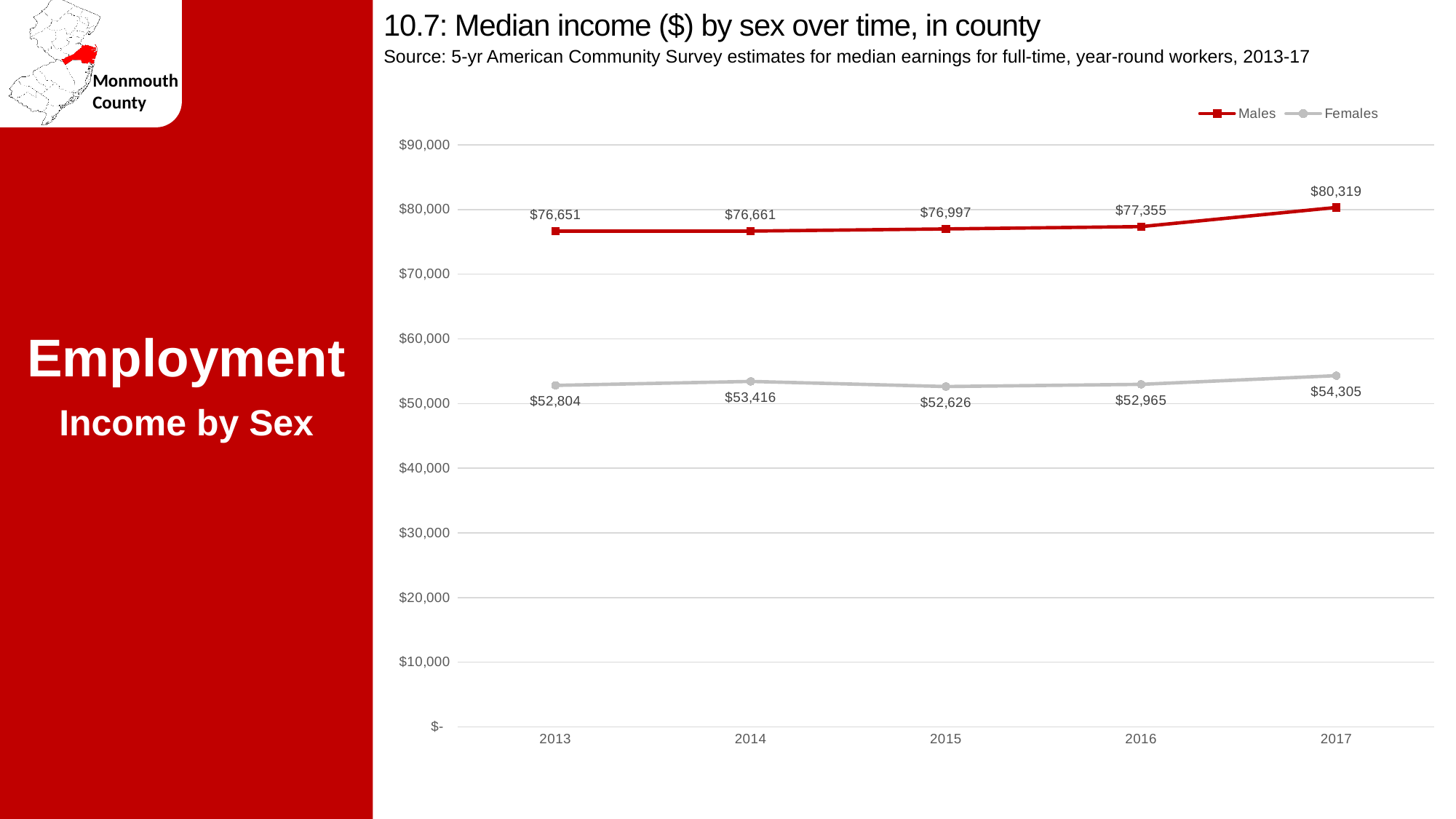

10.7: Median income ($) by sex over time, in county
Source: 5-yr American Community Survey estimates for median earnings for full-time, year-round workers, 2013-17

### Chart

| Category | Males | Females |
|---|---|---|
| 2013 | 76651.0 | 52804.0 |
| 2014 | 76661.0 | 53416.0 |
| 2015 | 76997.0 | 52626.0 |
| 2016 | 77355.0 | 52965.0 |
| 2017 | 80319.0 | 54305.0 |
Employment
Income by Sex